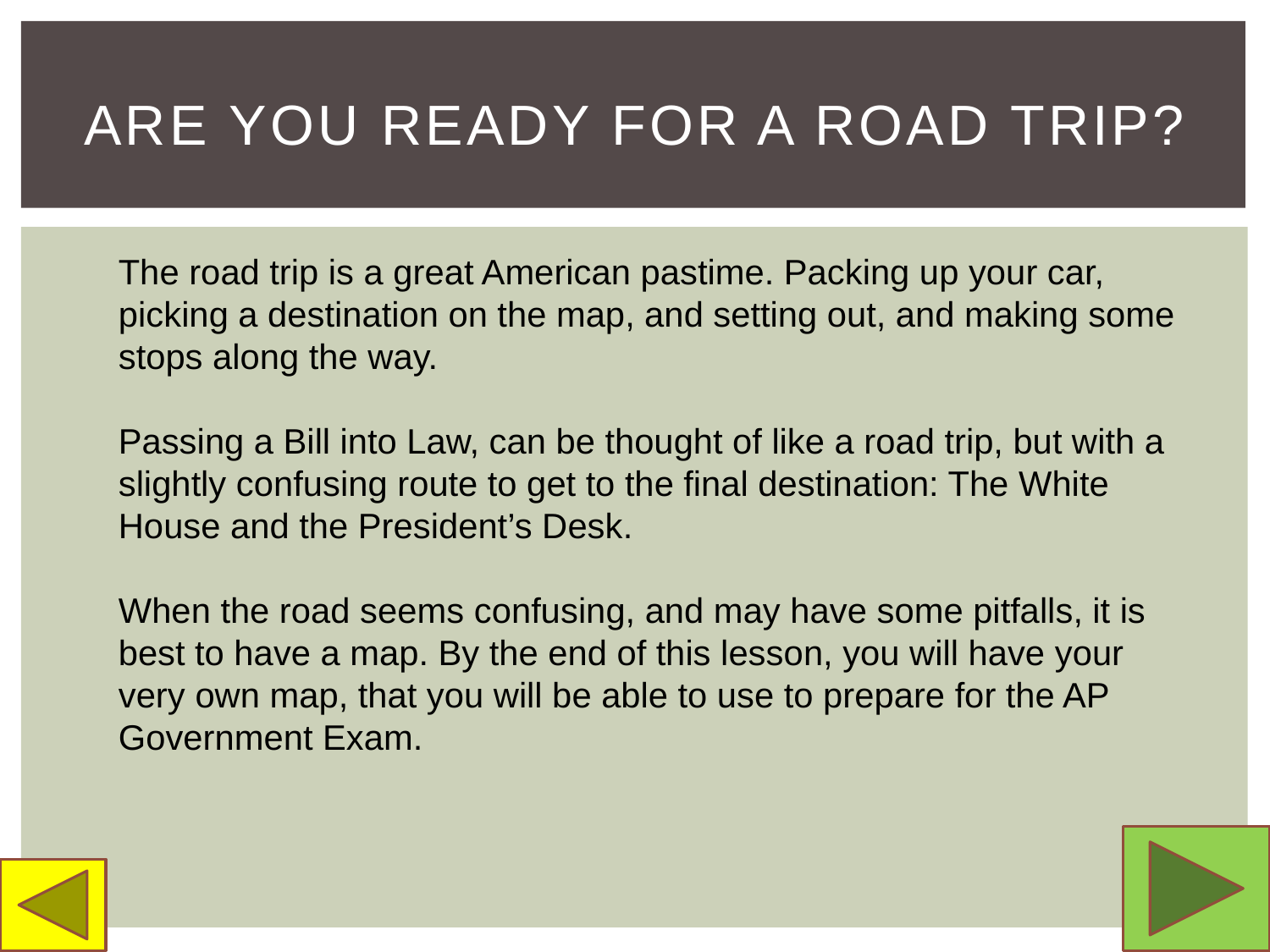

# Are you ready for a road trip?
The road trip is a great American pastime. Packing up your car, picking a destination on the map, and setting out, and making some stops along the way.

Passing a Bill into Law, can be thought of like a road trip, but with a slightly confusing route to get to the final destination: The White House and the President’s Desk.

When the road seems confusing, and may have some pitfalls, it is best to have a map. By the end of this lesson, you will have your very own map, that you will be able to use to prepare for the AP Government Exam.